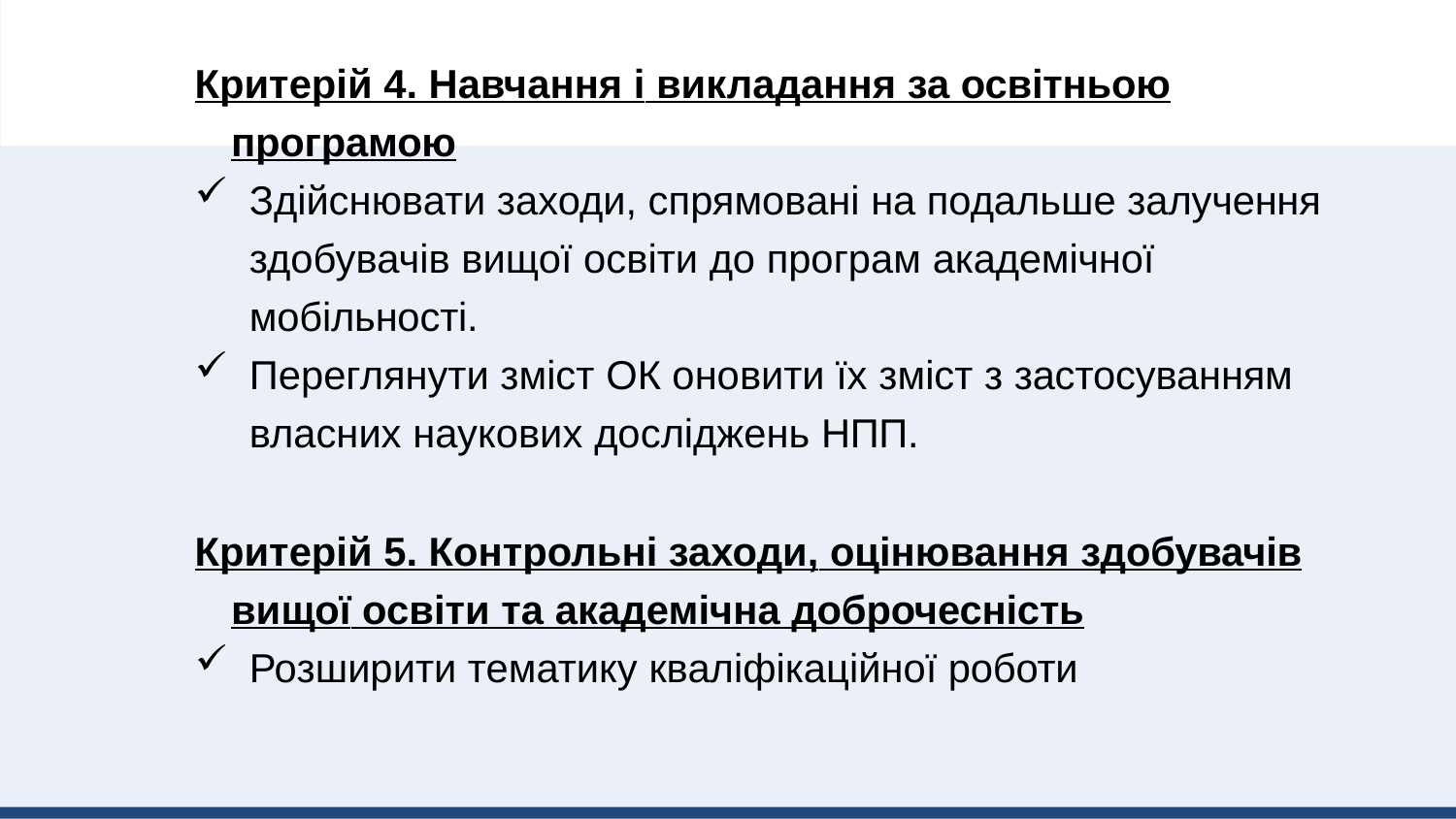

Критерій 4. Навчання і викладання за освітньою програмою
Здійснювати заходи, спрямовані на подальше залучення здобувачів вищої освіти до програм академічної
мобільності.
Переглянути зміст ОК оновити їх зміст з застосуванням власних наукових досліджень НПП.

Критерій 5. Контрольні заходи, оцінювання здобувачів вищої освіти та академічна доброчесність
Розширити тематику кваліфікаційної роботи